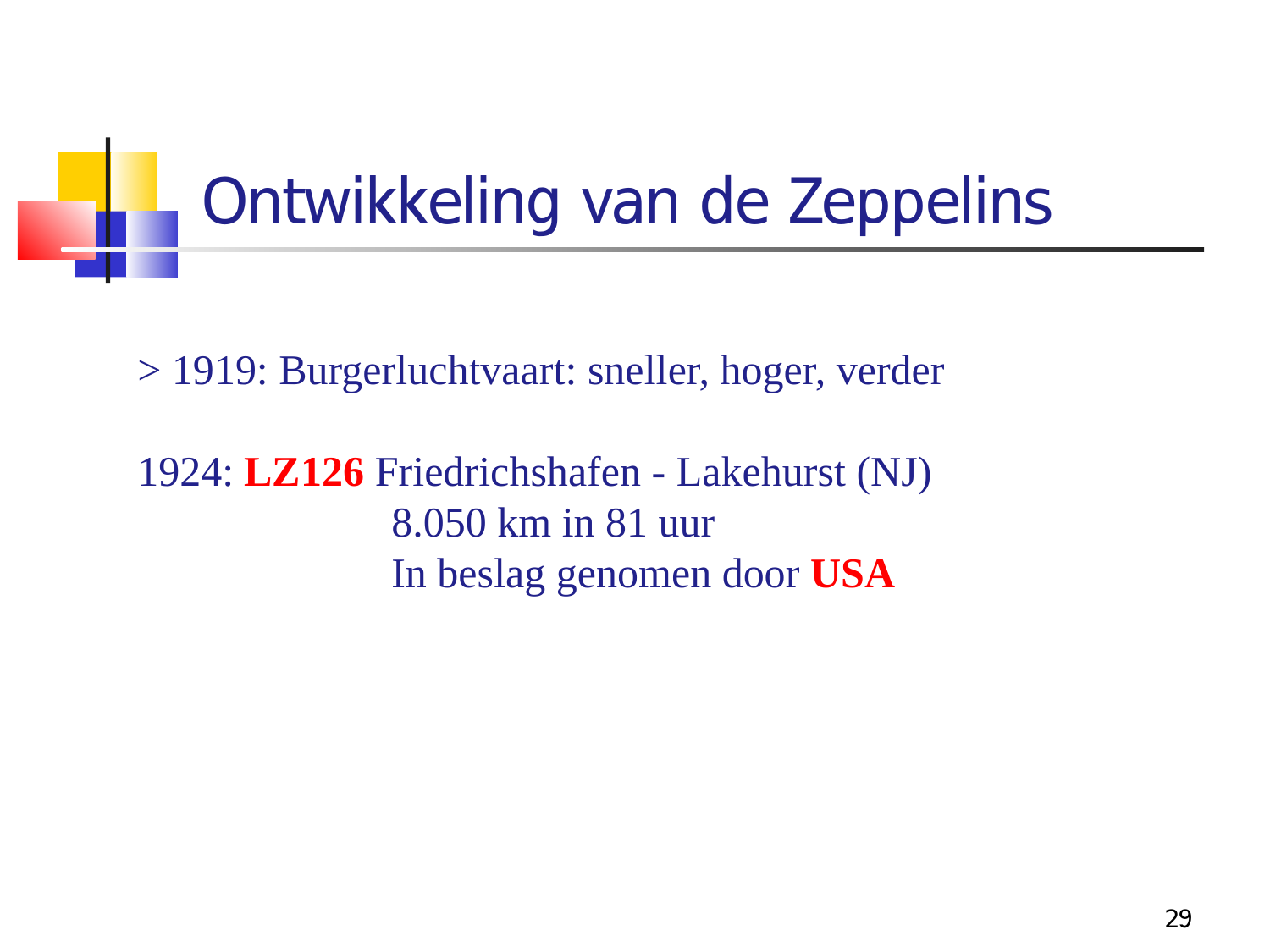

Ontwikkeling van de Zeppelins
> 1919: Burgerluchtvaart: sneller, hoger, verder

1924: LZ126 Friedrichshafen - Lakehurst (NJ)
		8.050 km in 81 uur
		In beslag genomen door USA
29
29